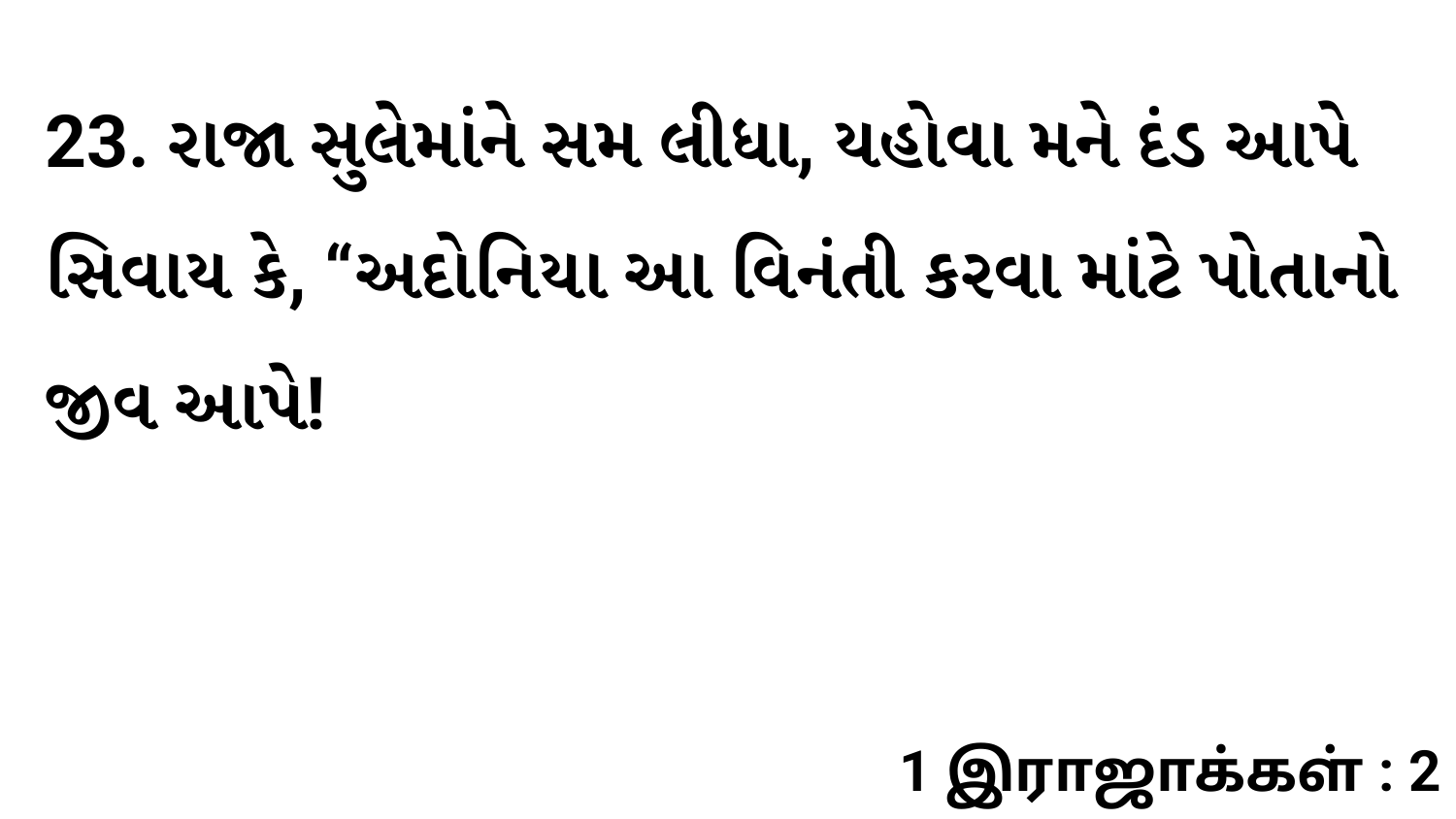

23. રાજા સુલેમાંને સમ લીધા, યહોવા મને દંડ આપે સિવાય કે, “અદોનિયા આ વિનંતી કરવા માંટે પોતાનો જીવ આપે!
1 இராஜாக்கள் : 2